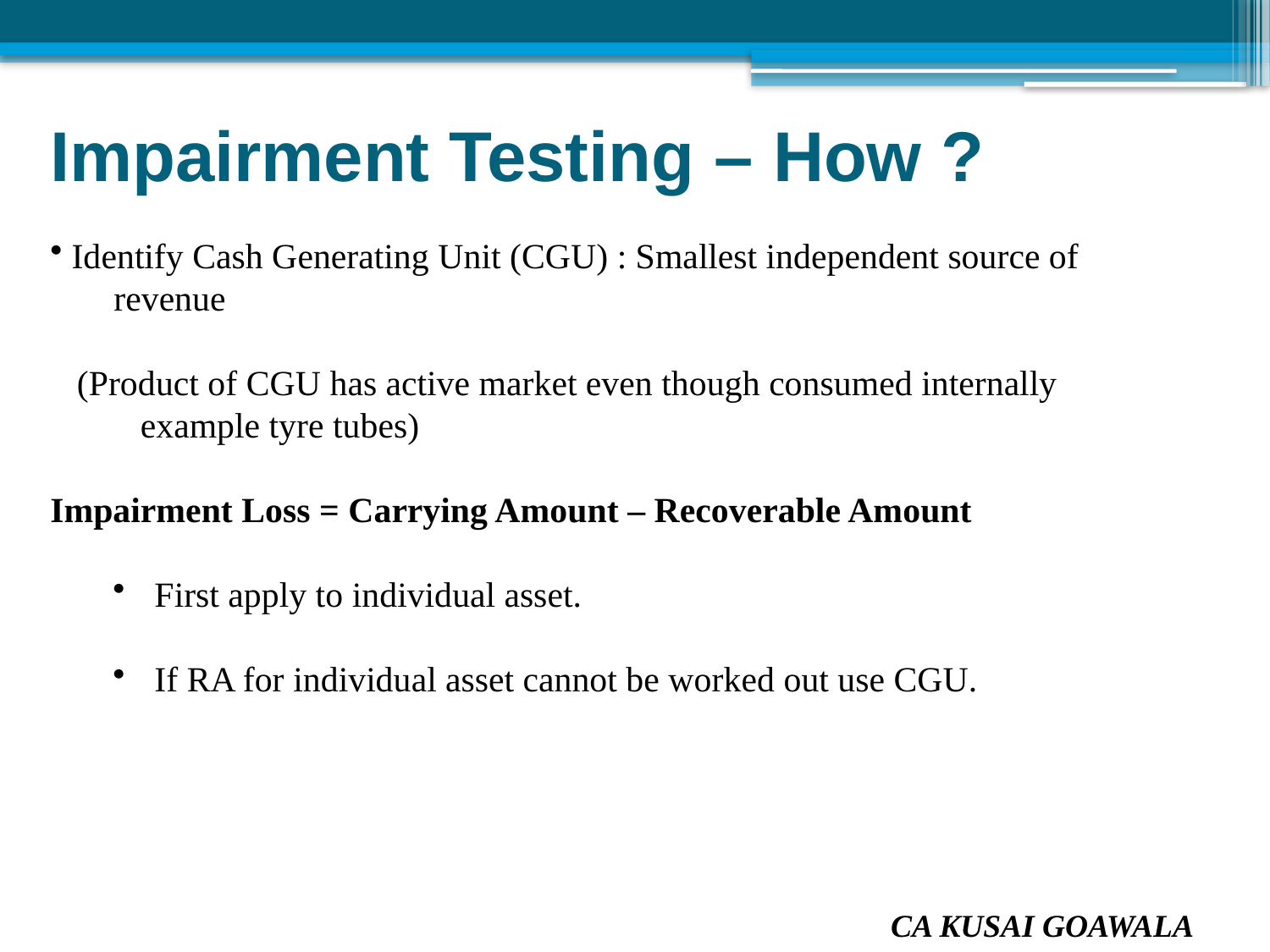

Impairment Testing – How ?

 Identify Cash Generating Unit (CGU) : Smallest independent source of revenue

   (Product of CGU has active market even though consumed internally                example tyre tubes)

Impairment Loss = Carrying Amount – Recoverable Amount

  First apply to individual asset.

  If RA for individual asset cannot be worked out use CGU.
CA KUSAI GOAWALA